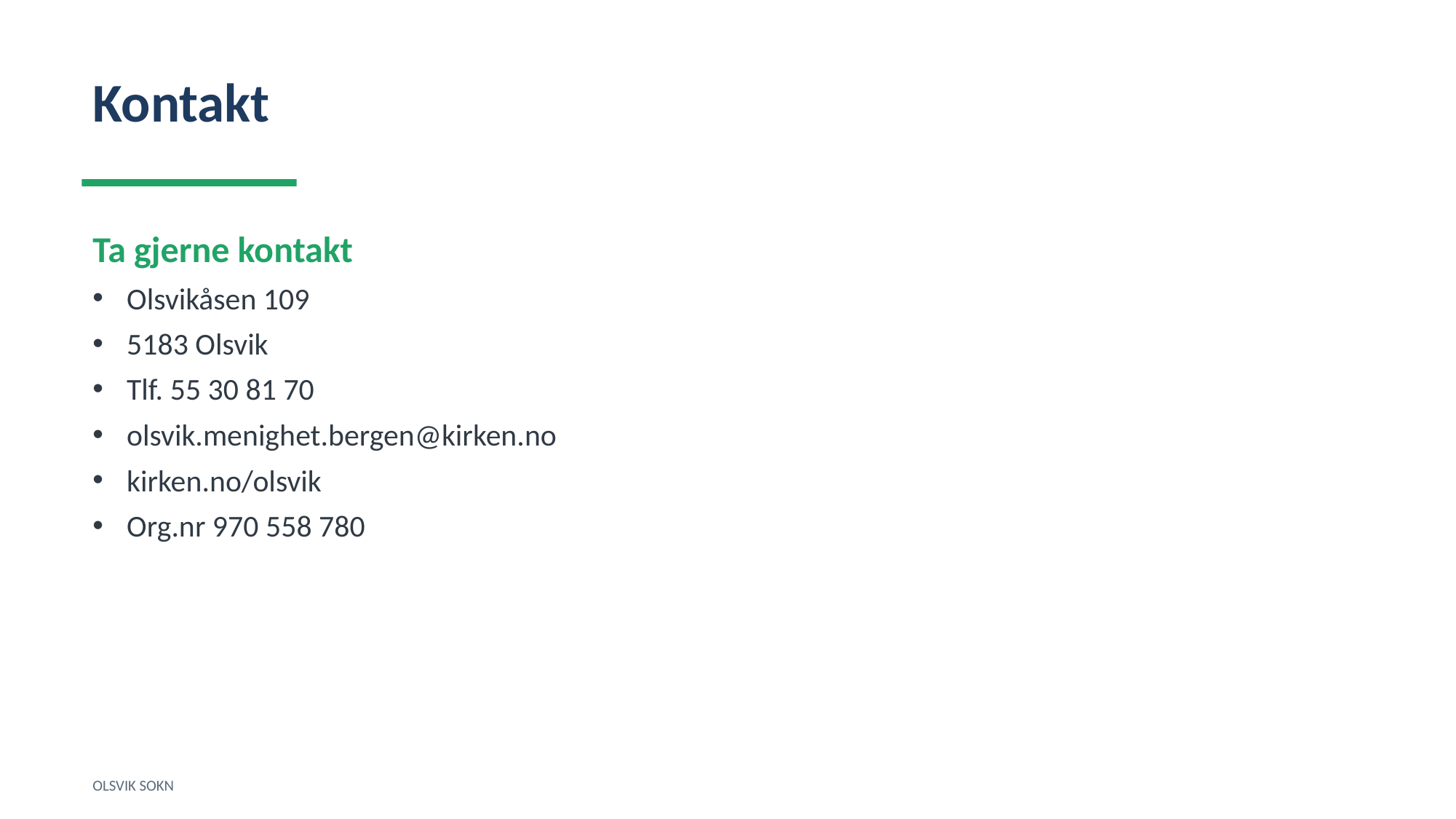

Kontakt

Ta gjerne kontakt
Olsvikåsen 109
5183 Olsvik
Tlf. 55 30 81 70
olsvik.menighet.bergen@kirken.no
kirken.no/olsvik
Org.nr 970 558 780
OLSVIK SOKN